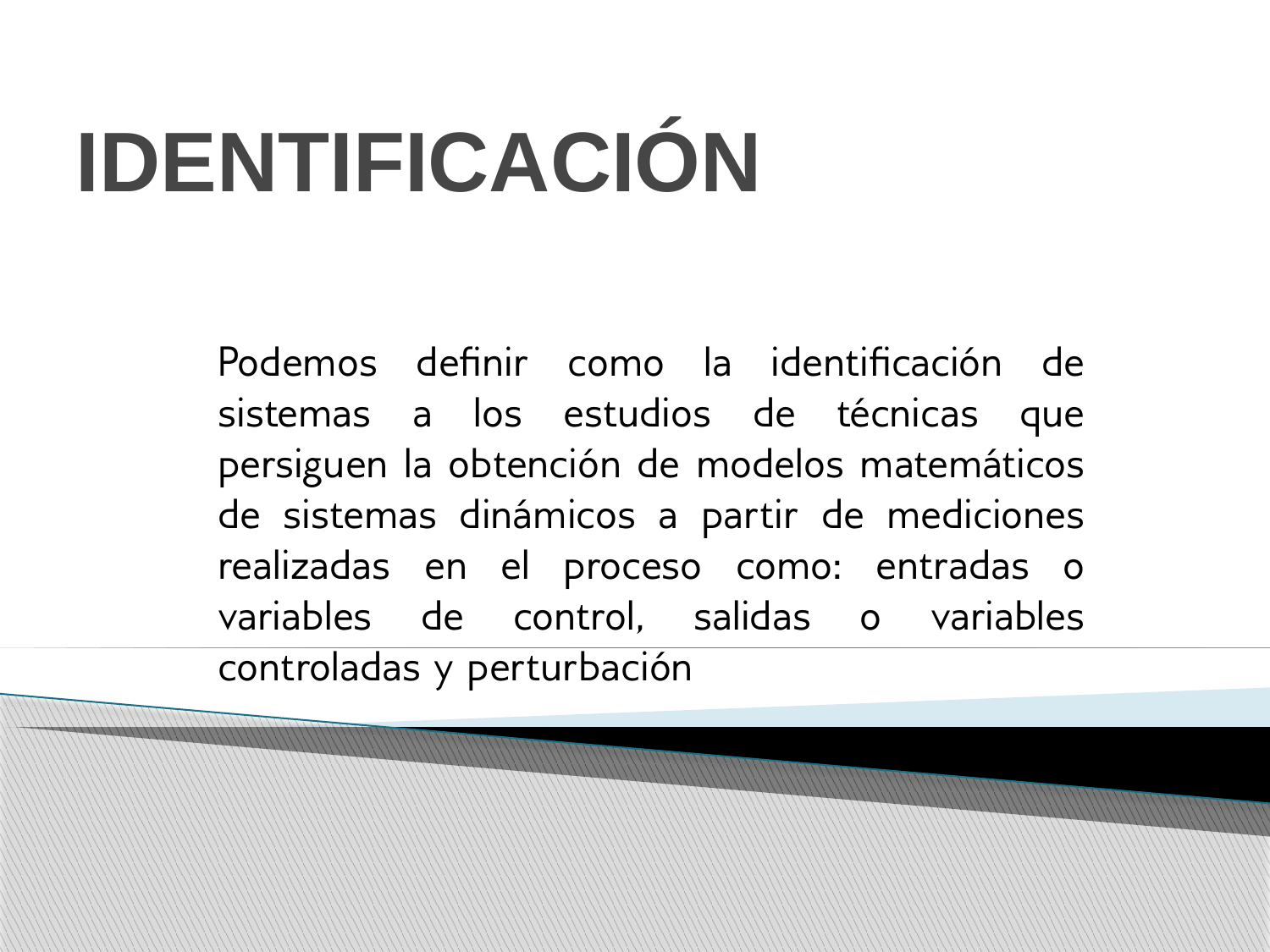

# IDENTIFICACIÓN
Podemos definir como la identificación de sistemas a los estudios de técnicas que persiguen la obtención de modelos matemáticos de sistemas dinámicos a partir de mediciones realizadas en el proceso como: entradas o variables de control, salidas o variables controladas y perturbación